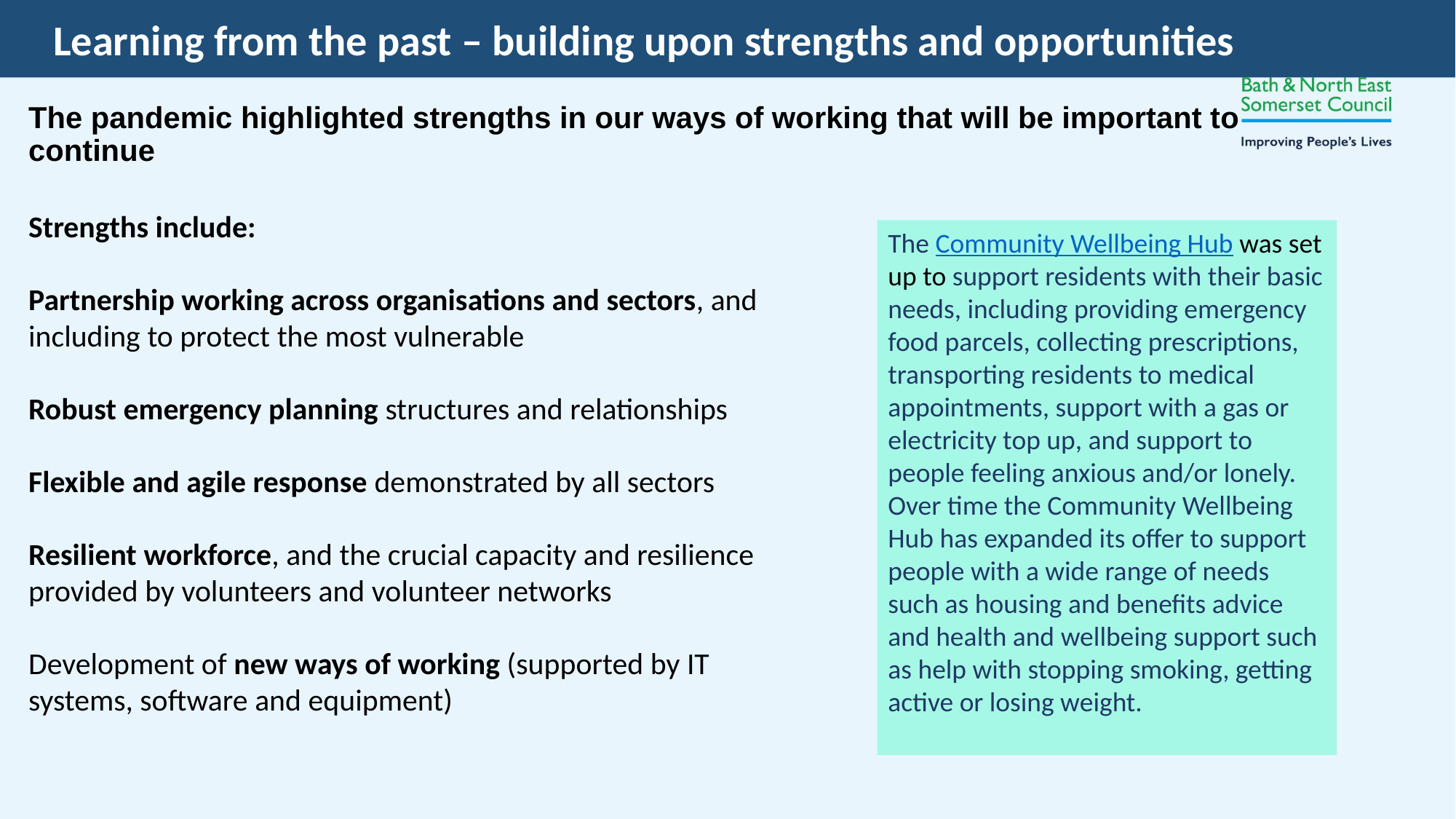

Learning from the past – building upon strengths and opportunities
The pandemic highlighted strengths in our ways of working that will be important to continue

Strengths include:

Partnership working across organisations and sectors, and including to protect the most vulnerable

Robust emergency planning structures and relationships

Flexible and agile response demonstrated by all sectors

Resilient workforce, and the crucial capacity and resilience provided by volunteers and volunteer networks

Development of new ways of working (supported by IT systems, software and equipment)

The Community Wellbeing Hub was set up to support residents with their basic needs, including providing emergency food parcels, collecting prescriptions, transporting residents to medical appointments, support with a gas or electricity top up, and support to people feeling anxious and/or lonely. Over time the Community Wellbeing Hub has expanded its offer to support people with a wide range of needs such as housing and benefits advice and health and wellbeing support such as help with stopping smoking, getting active or losing weight.